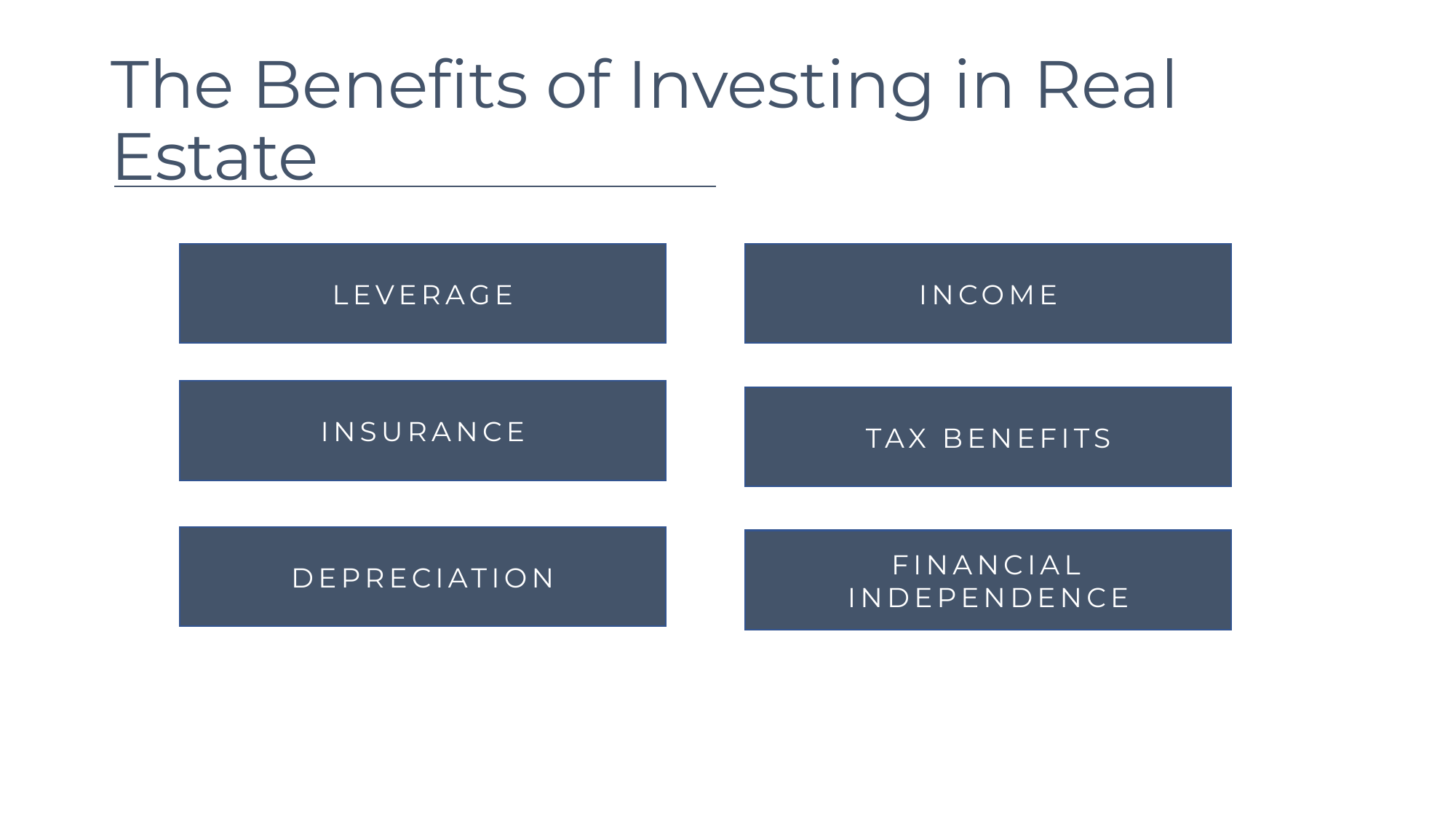

# The Benefits of Investing in Real Estate
LEVERAGE
INCOME
INSURANCE
TAX BENEFITS
DEPRECIATION
FINANCIAL INDEPENDENCE